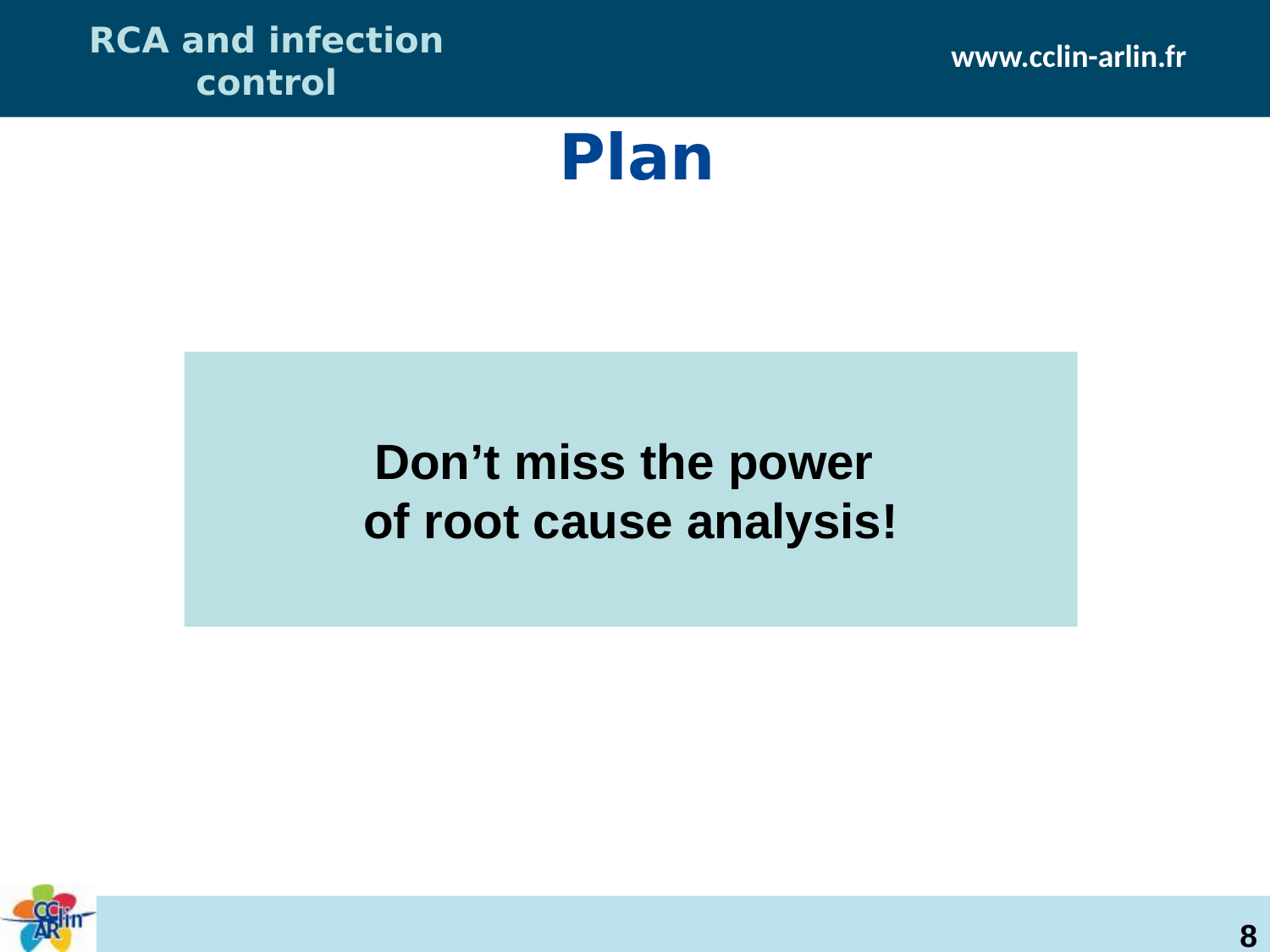

RCA and infection control
# Plan
Don’t miss the power
of root cause analysis!
8